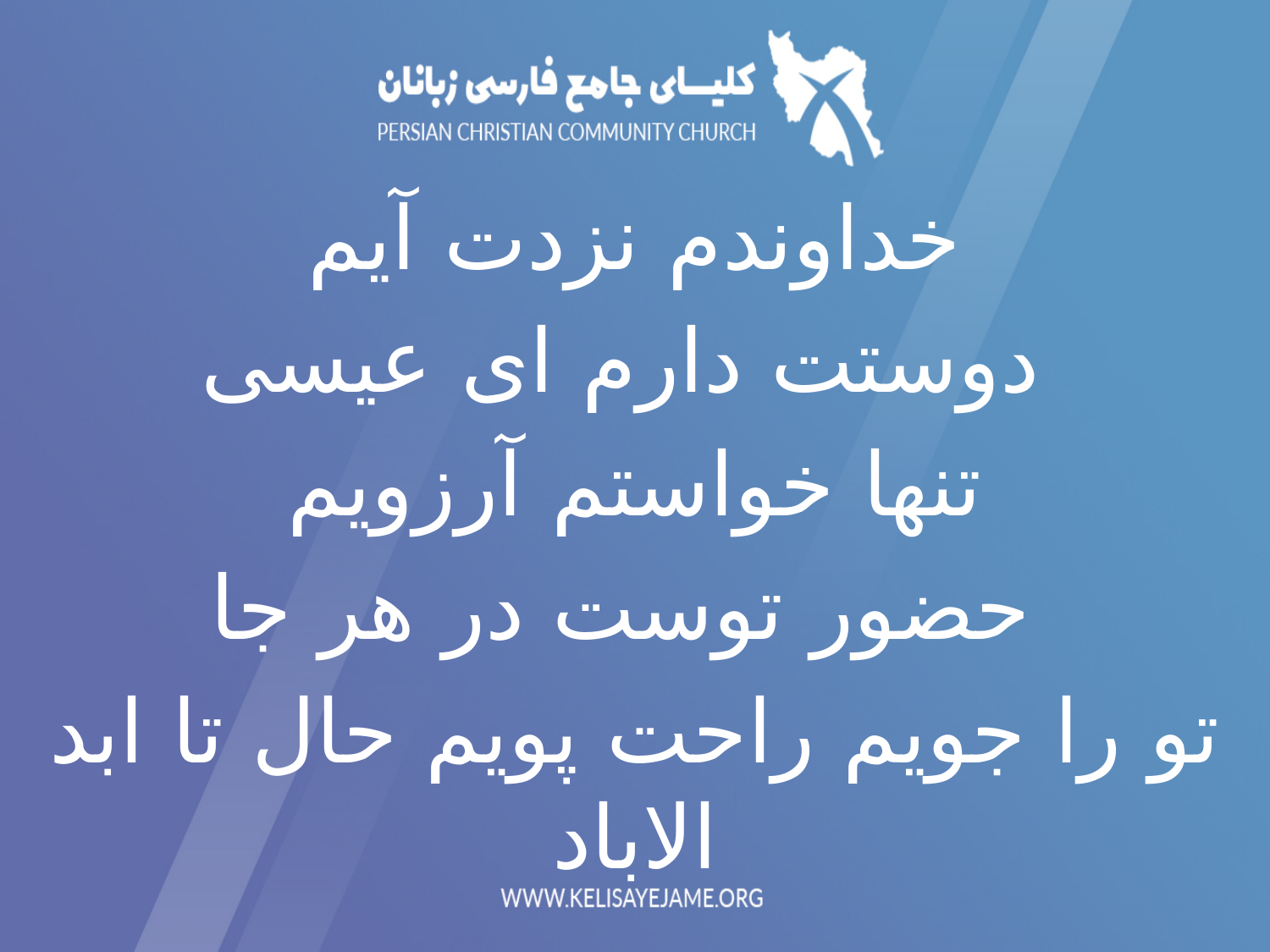

خداوندم نزدت آیم
 دوستت دارم ای عیسی
تنها خواستم آرزویم
 حضور توست در هر جا
تو را جويم راحت پویم حال تا ابد الاباد